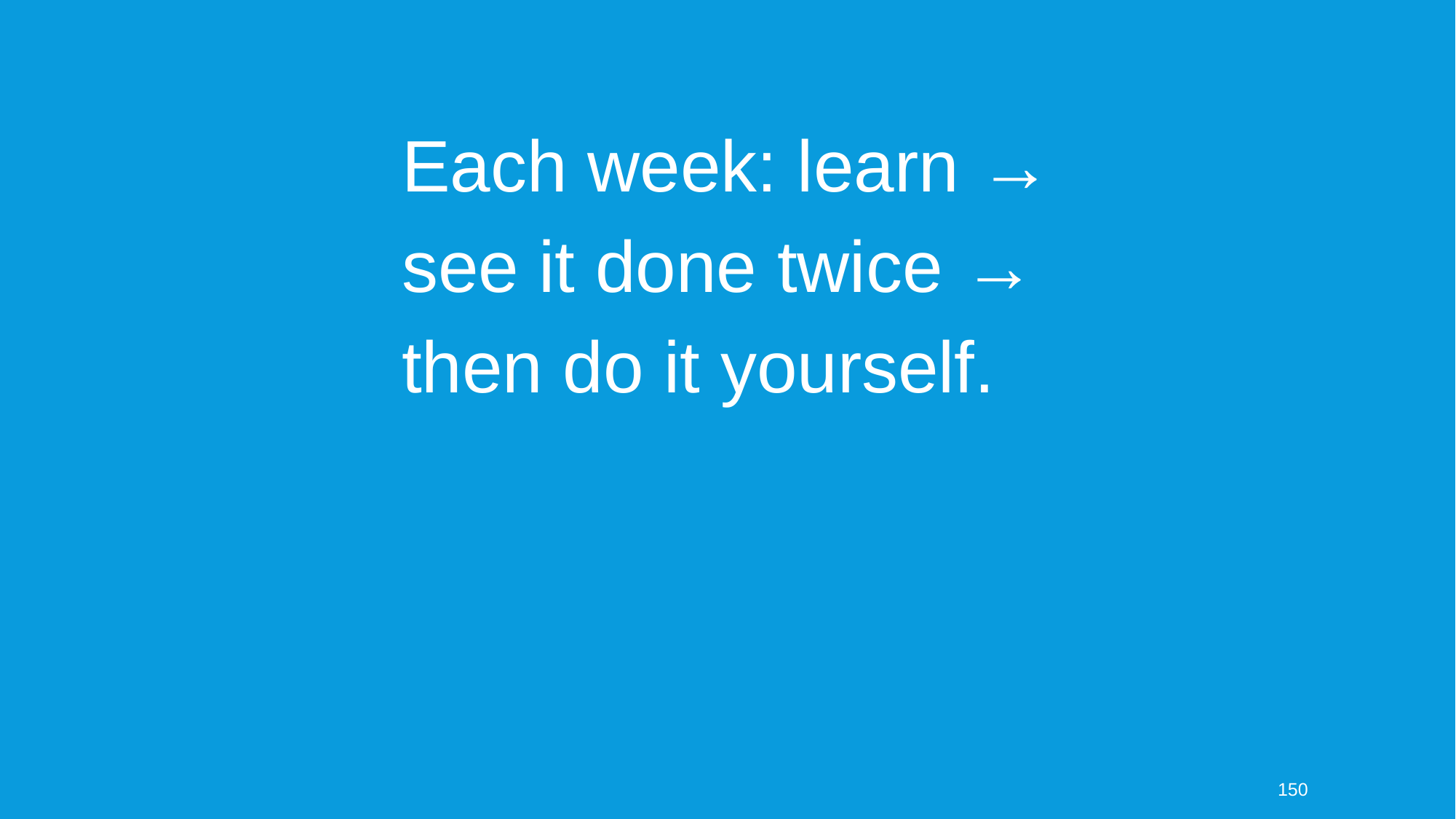

Each week: learn → see it done twice → then do it yourself.
150